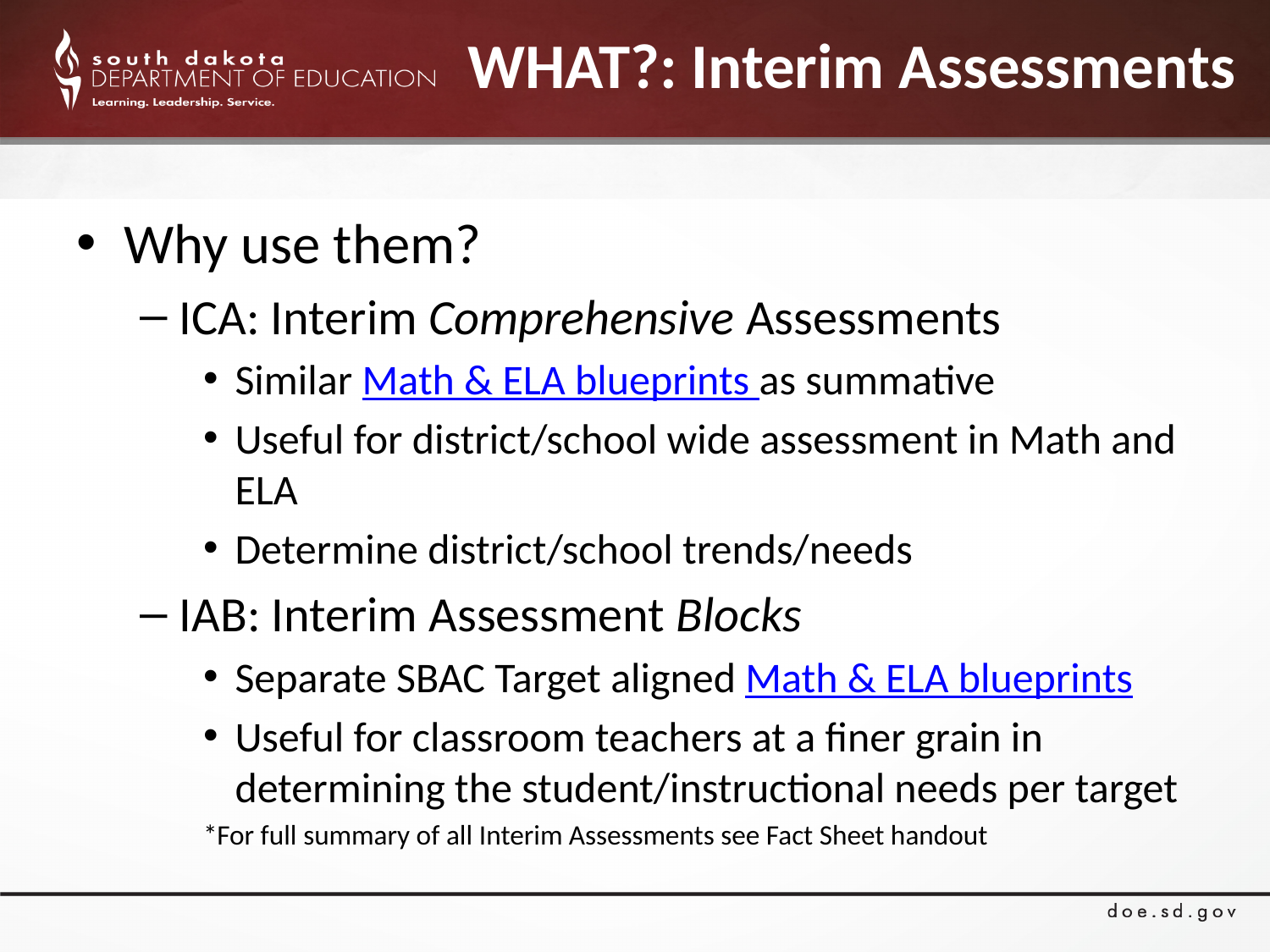

WHAT?: Interim Assessments
Why use them?
ICA: Interim Comprehensive Assessments
Similar Math & ELA blueprints as summative
Useful for district/school wide assessment in Math and ELA
Determine district/school trends/needs
IAB: Interim Assessment Blocks
Separate SBAC Target aligned Math & ELA blueprints
Useful for classroom teachers at a finer grain in determining the student/instructional needs per target
*For full summary of all Interim Assessments see Fact Sheet handout